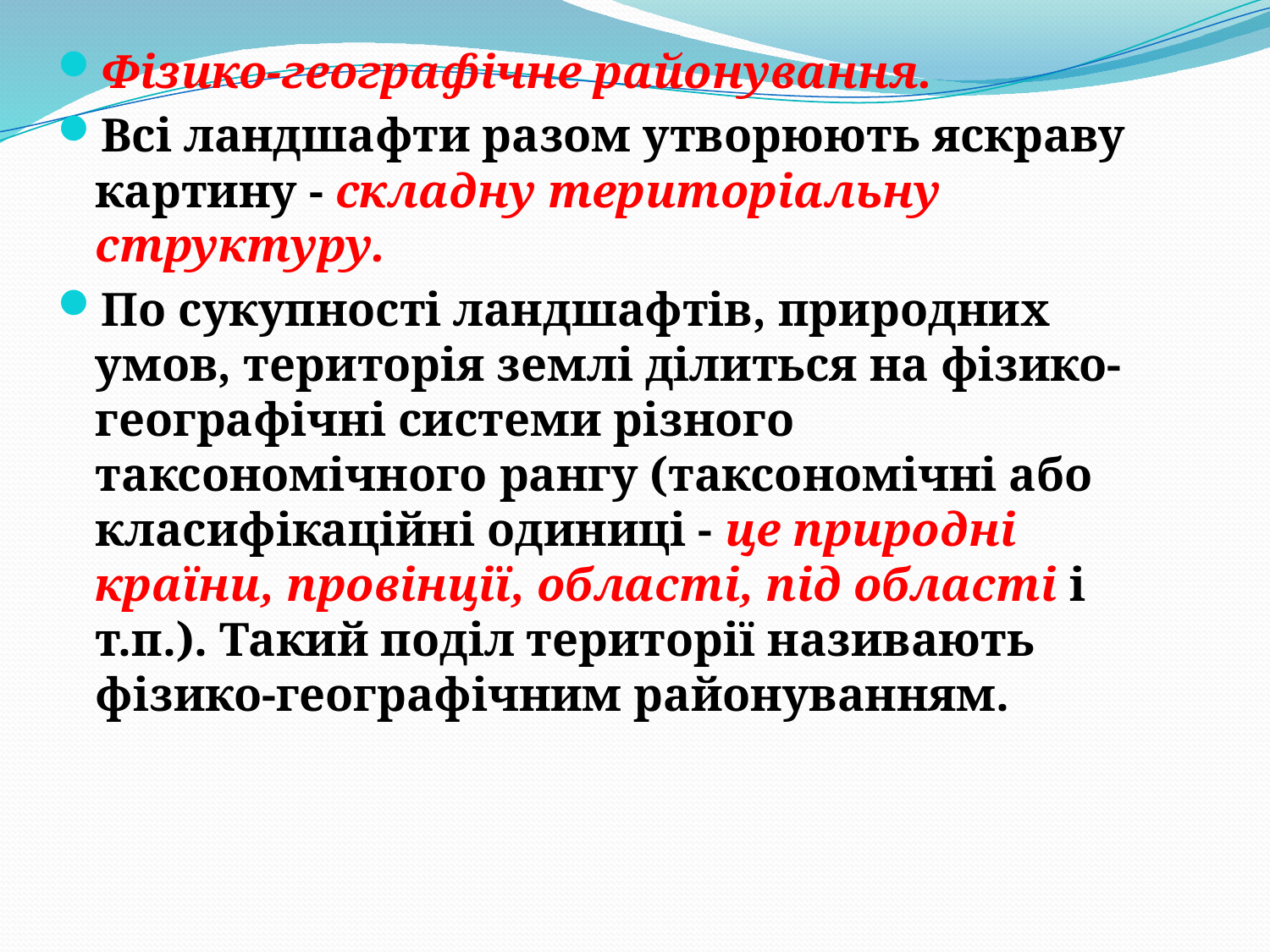

Фізико-географічне районування.
Всі ландшафти разом утворюють яскраву картину - складну територіальну структуру.
По сукупності ландшафтів, природних умов, територія землі ділиться на фізико-географічні системи різного таксономічного рангу (таксономічні або класифікаційні одиниці - це природні країни, провінції, області, під області і т.п.). Такий поділ території називають фізико-географічним районуванням.